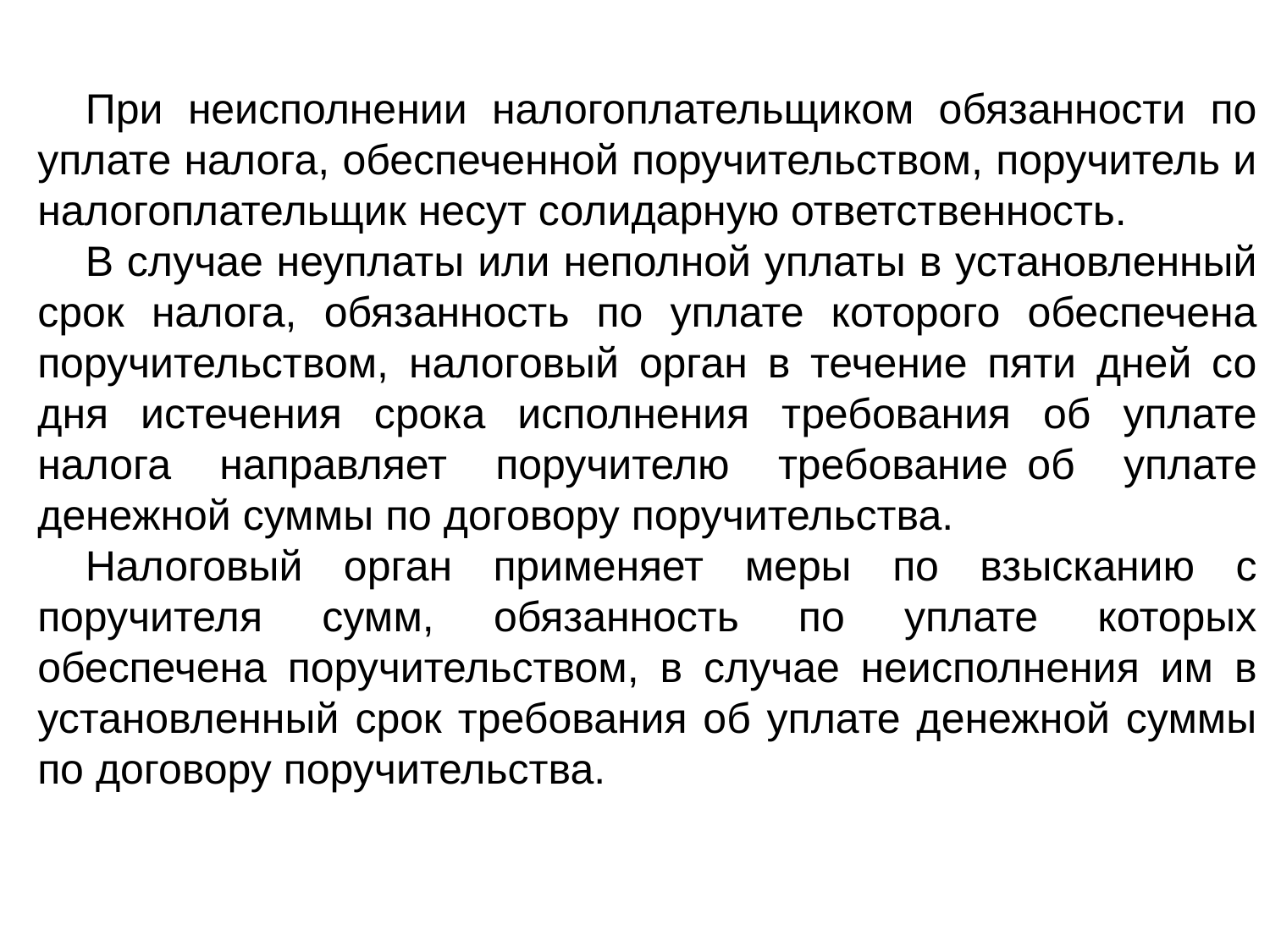

При неисполнении налогоплательщиком обязанности по уплате налога, обеспеченной поручительством, поручитель и налогоплательщик несут солидарную ответственность.
В случае неуплаты или неполной уплаты в установленный срок налога, обязанность по уплате которого обеспечена поручительством, налоговый орган в течение пяти дней со дня истечения срока исполнения требования об уплате налога направляет поручителю требование  об уплате денежной суммы по договору поручительства.
Налоговый орган применяет меры по взысканию с поручителя сумм, обязанность по уплате которых обеспечена поручительством, в случае неисполнения им в установленный срок требования об уплате денежной суммы по договору поручительства.